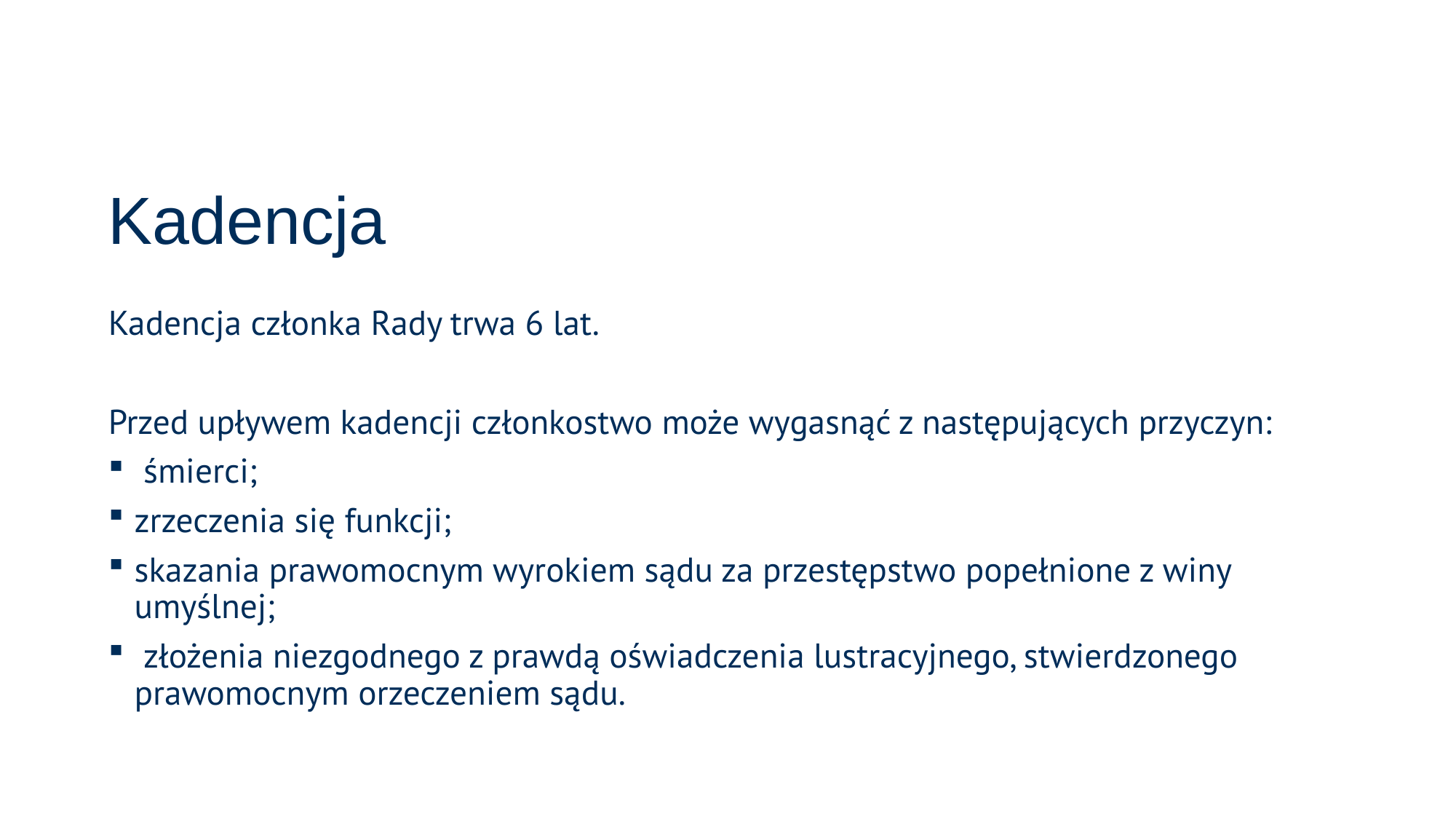

# Kadencja
Kadencja członka Rady trwa 6 lat.

Przed upływem kadencji członkostwo może wygasnąć z następujących przyczyn:
 śmierci;
zrzeczenia się funkcji;
skazania prawomocnym wyrokiem sądu za przestępstwo popełnione z winy umyślnej;
 złożenia niezgodnego z prawdą oświadczenia lustracyjnego, stwierdzonego prawomocnym orzeczeniem sądu.